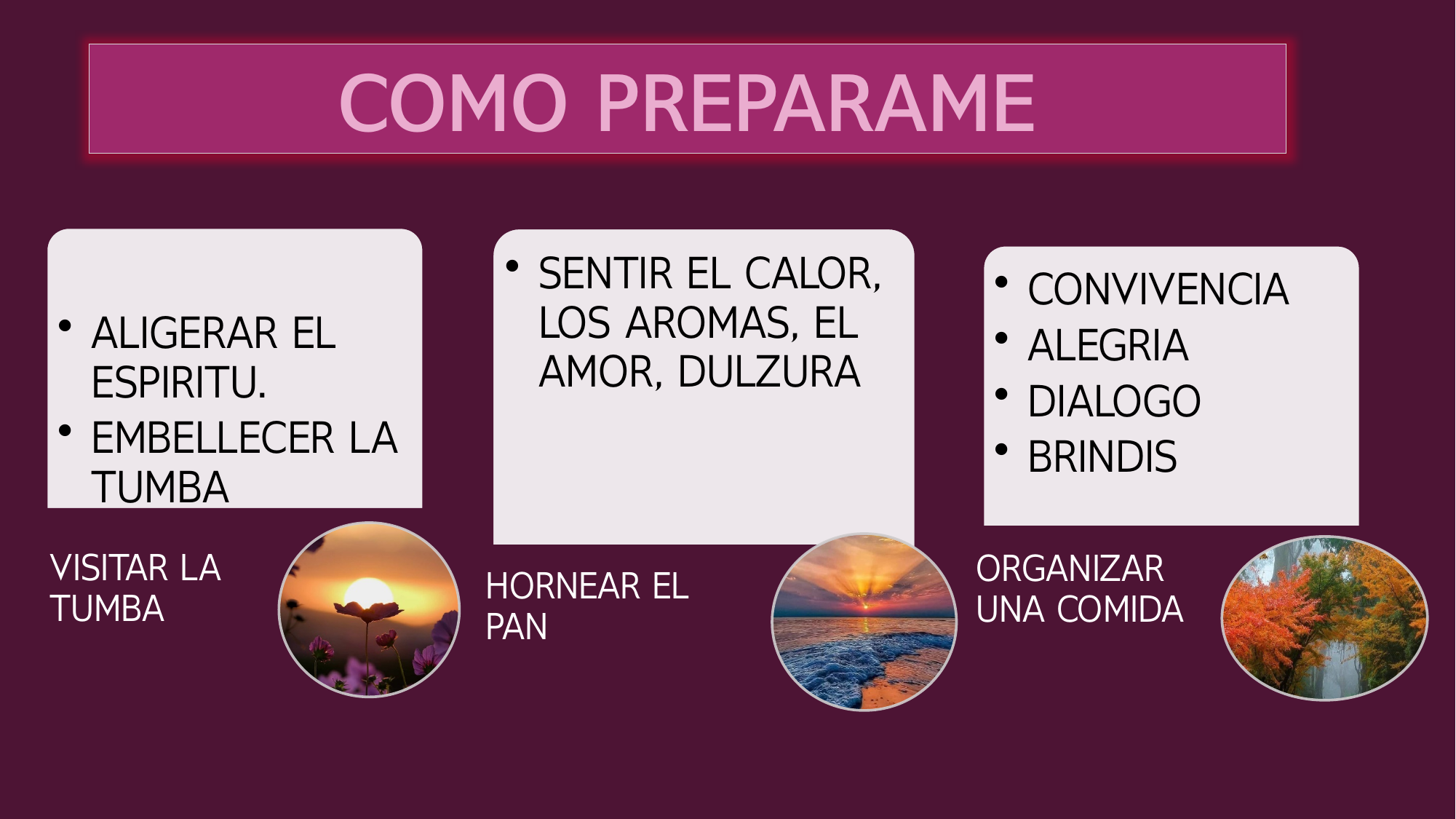

COMO PREPARAME

ALIGERAR EL ESPIRITU.
EMBELLECER LA TUMBA
VISITAR LA TUMBA
SENTIR EL CALOR, LOS AROMAS, EL AMOR, DULZURA
HORNEAR EL PAN
CONVIVENCIA
ALEGRIA
DIALOGO
BRINDIS
ORGANIZAR UNA COMIDA